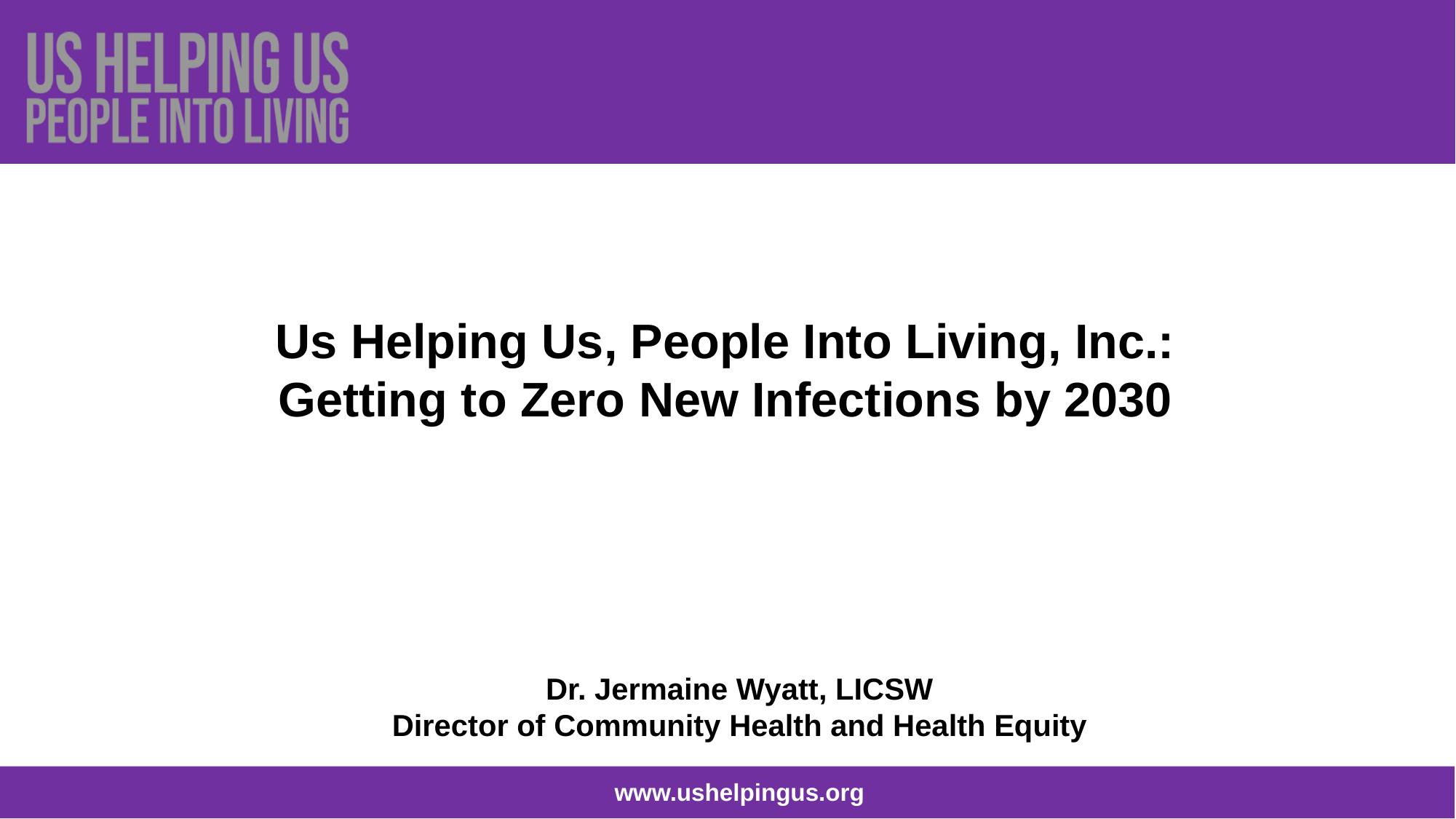

# Us Helping Us, People Into Living, Inc.: Getting to Zero New Infections by 2030
Dr. Jermaine Wyatt, LICSW
Director of Community Health and Health Equity